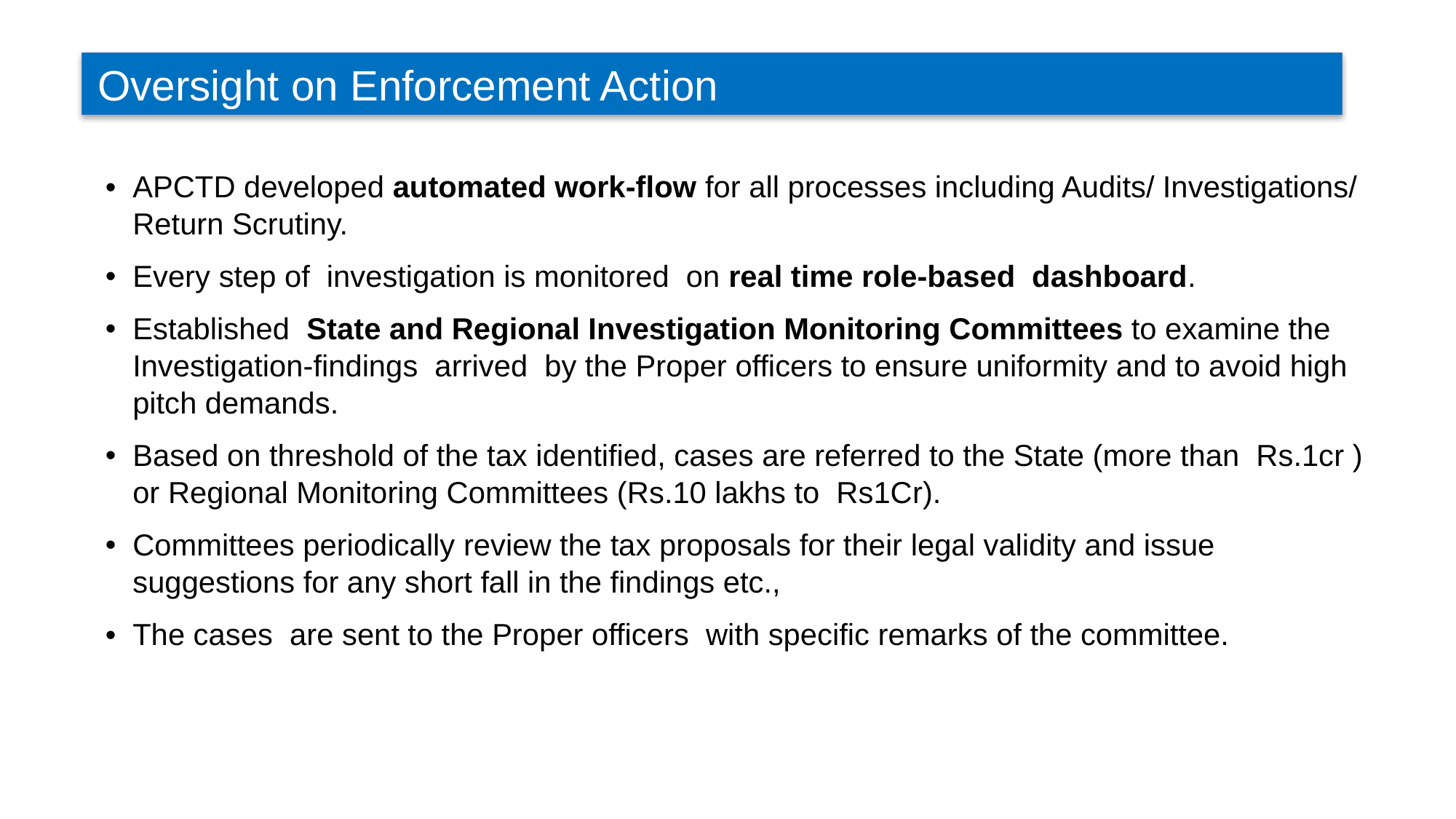

Oversight on Enforcement Action
APCTD developed automated work-flow for all processes including Audits/ Investigations/ Return Scrutiny.
Every step of  investigation is monitored  on real time role-based  dashboard.
Established  State and Regional Investigation Monitoring Committees to examine the Investigation-findings  arrived  by the Proper officers to ensure uniformity and to avoid high pitch demands.
Based on threshold of the tax identified, cases are referred to the State (more than  Rs.1cr ) or Regional Monitoring Committees (Rs.10 lakhs to  Rs1Cr).
Committees periodically review the tax proposals for their legal validity and issue suggestions for any short fall in the findings etc.,
The cases  are sent to the Proper officers  with specific remarks of the committee.